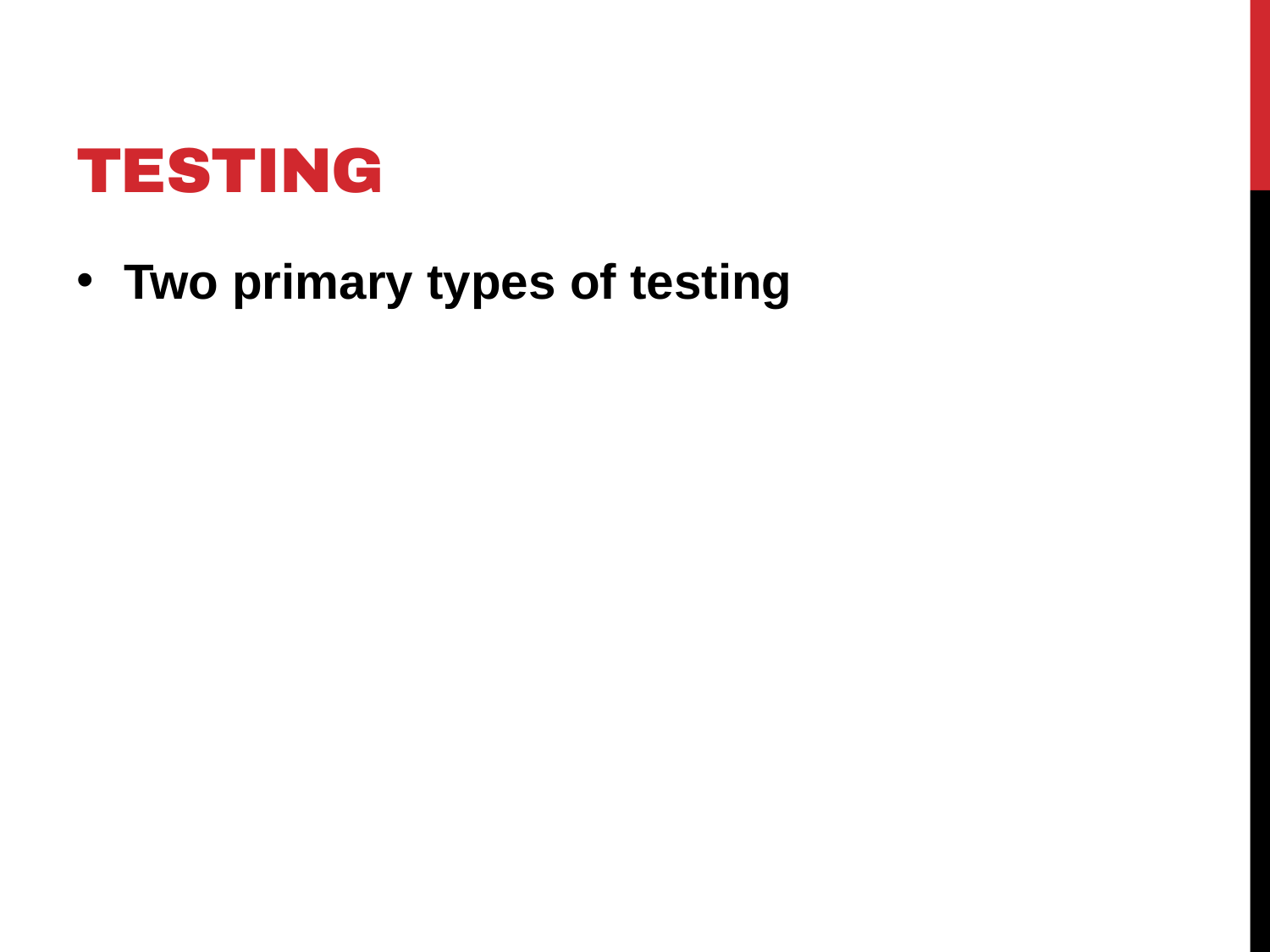

# Testing
Two primary types of testing